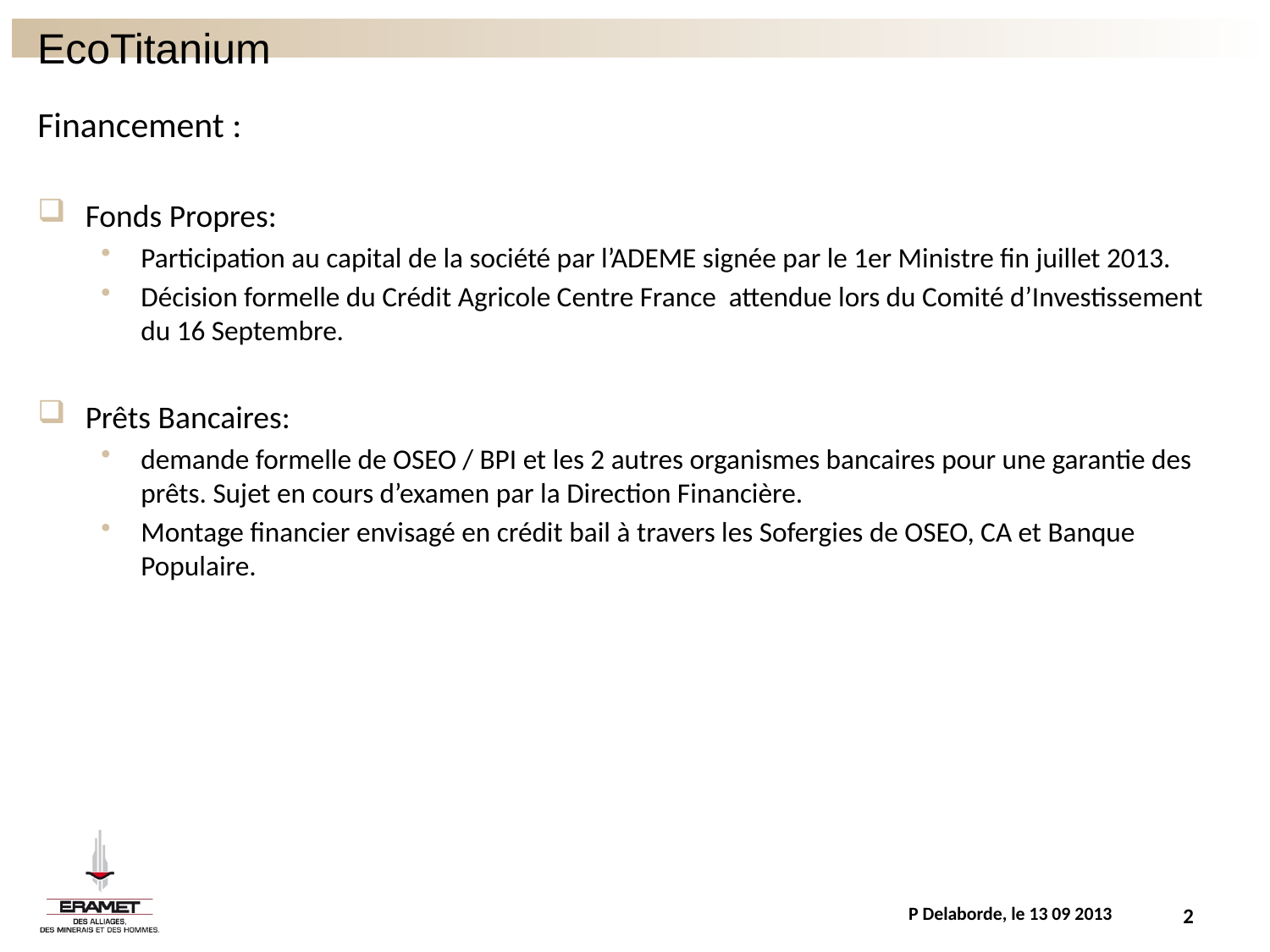

EcoTitanium
Financement :

Fonds Propres:
Participation au capital de la société par l’ADEME signée par le 1er Ministre fin juillet 2013.
Décision formelle du Crédit Agricole Centre France  attendue lors du Comité d’Investissement du 16 Septembre.

Prêts Bancaires:
demande formelle de OSEO / BPI et les 2 autres organismes bancaires pour une garantie des prêts. Sujet en cours d’examen par la Direction Financière.
Montage financier envisagé en crédit bail à travers les Sofergies de OSEO, CA et Banque Populaire.
P Delaborde, le 13 09 2013
2